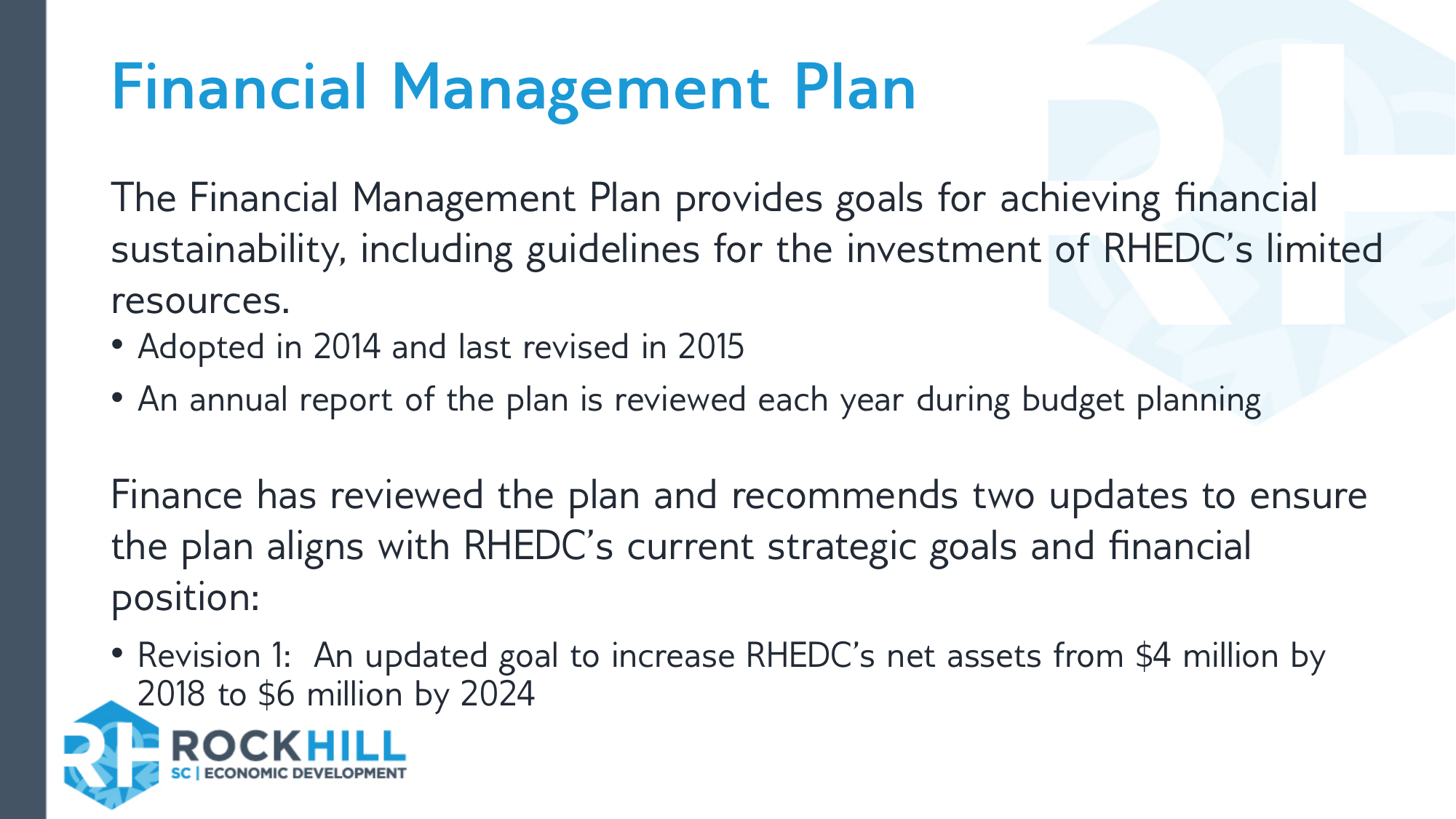

# Financial Management Plan
The Financial Management Plan provides goals for achieving financial sustainability, including guidelines for the investment of RHEDC’s limited resources.
Adopted in 2014 and last revised in 2015
An annual report of the plan is reviewed each year during budget planning

Finance has reviewed the plan and recommends two updates to ensure the plan aligns with RHEDC’s current strategic goals and financial position:
Revision 1:  An updated goal to increase RHEDC’s net assets from $4 million by 2018 to $6 million by 2024